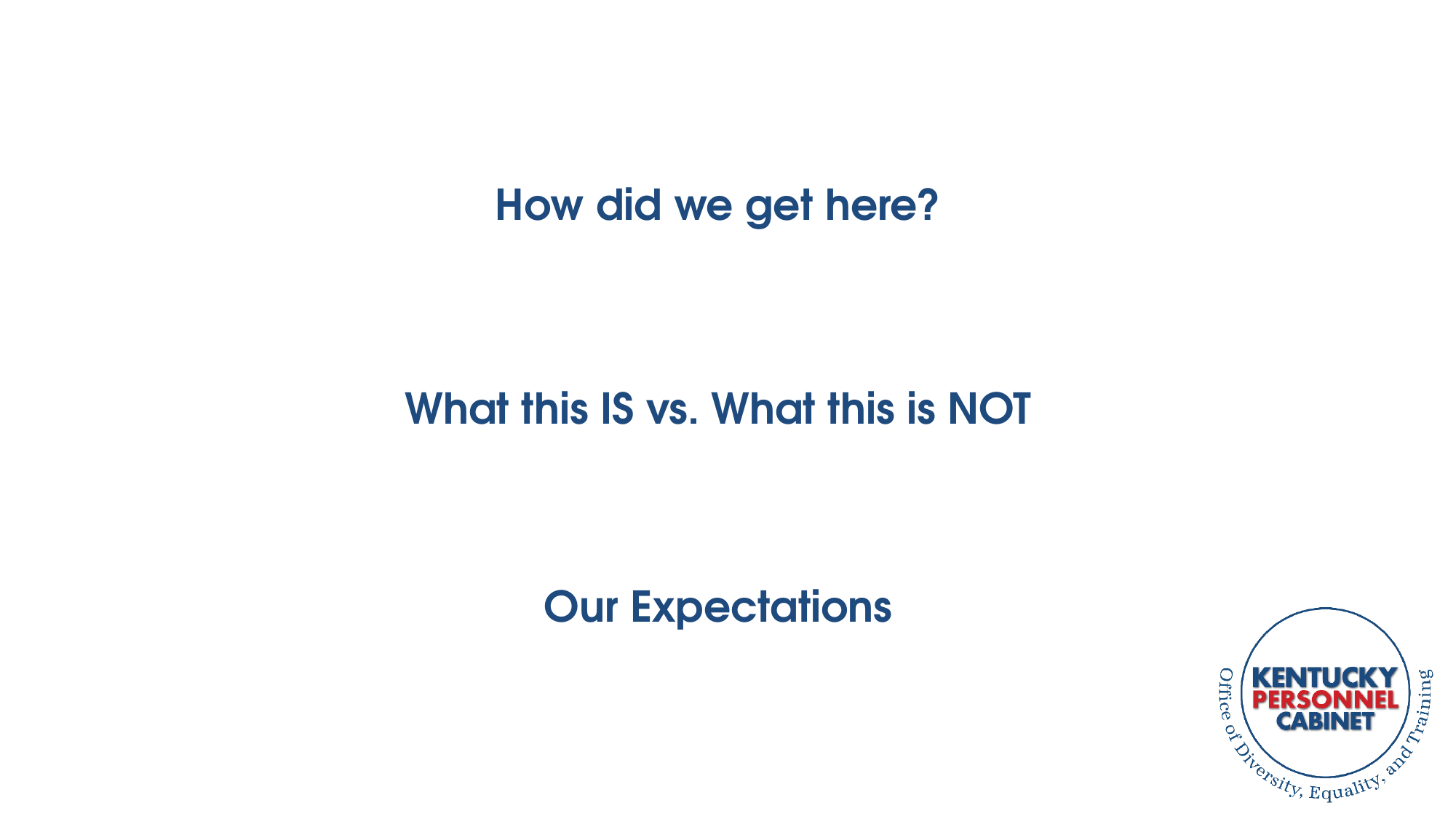

#
How did we get here?
What this IS vs. What this is NOT
Our Expectations